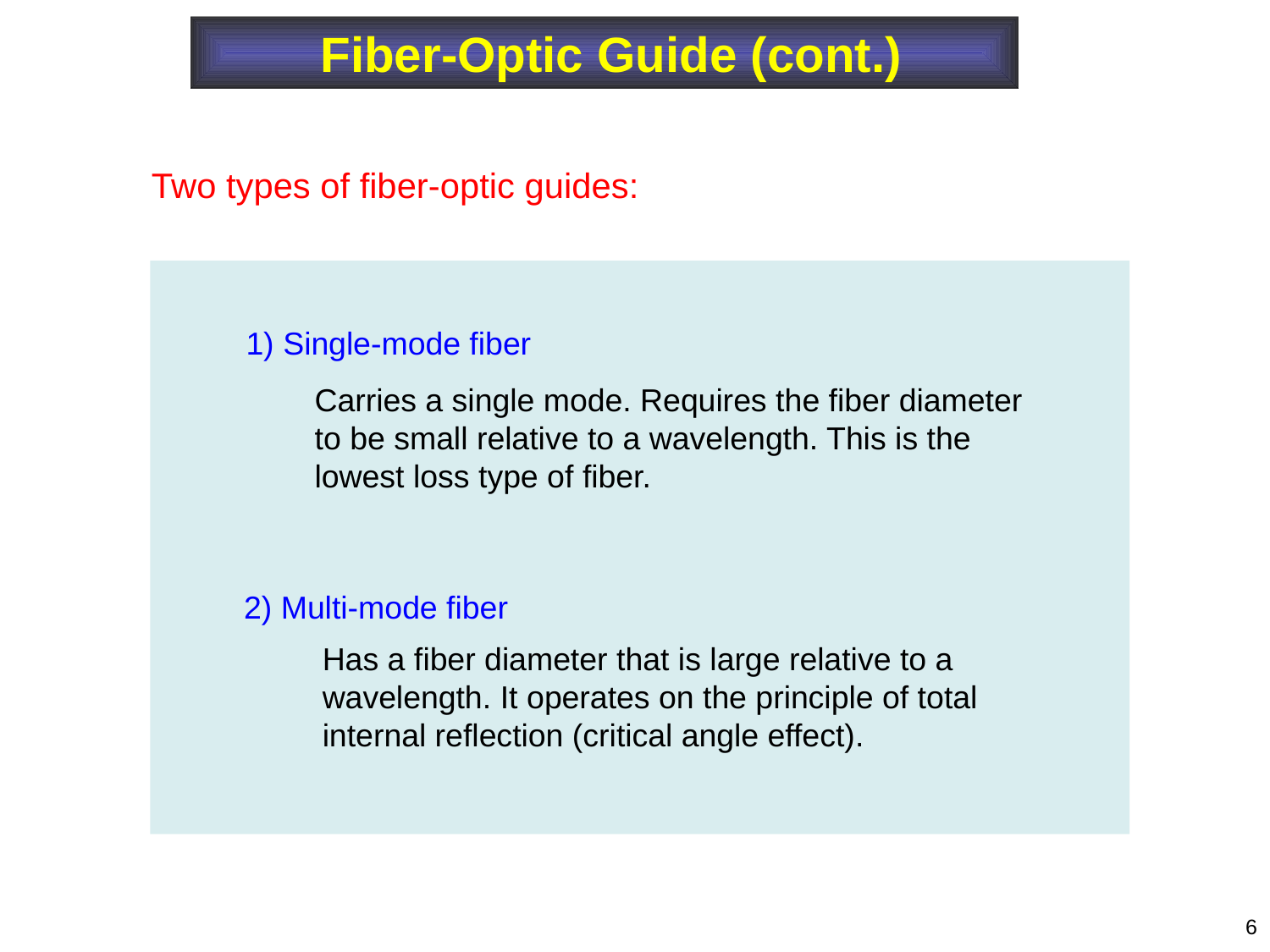

Fiber-Optic Guide (cont.)
Two types of fiber-optic guides:

1) Single-mode fiber
Carries a single mode. Requires the fiber diameter to be small relative to a wavelength. This is the lowest loss type of fiber.
2) Multi-mode fiber
Has a fiber diameter that is large relative to a wavelength. It operates on the principle of total internal reflection (critical angle effect).
6